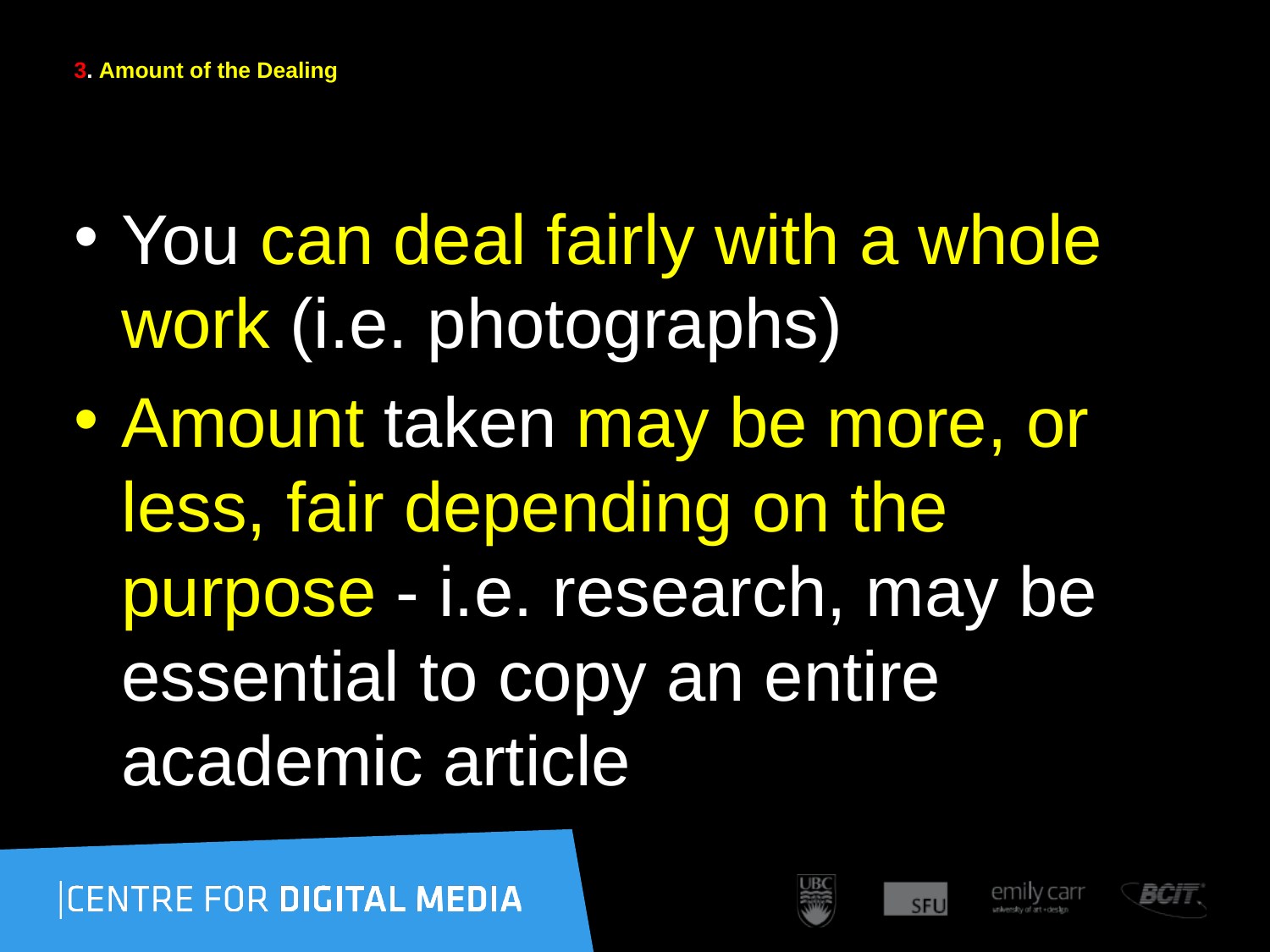

# 3. Amount of the Dealing
You can deal fairly with a whole work (i.e. photographs)
Amount taken may be more, or less, fair depending on the purpose - i.e. research, may be essential to copy an entire academic article